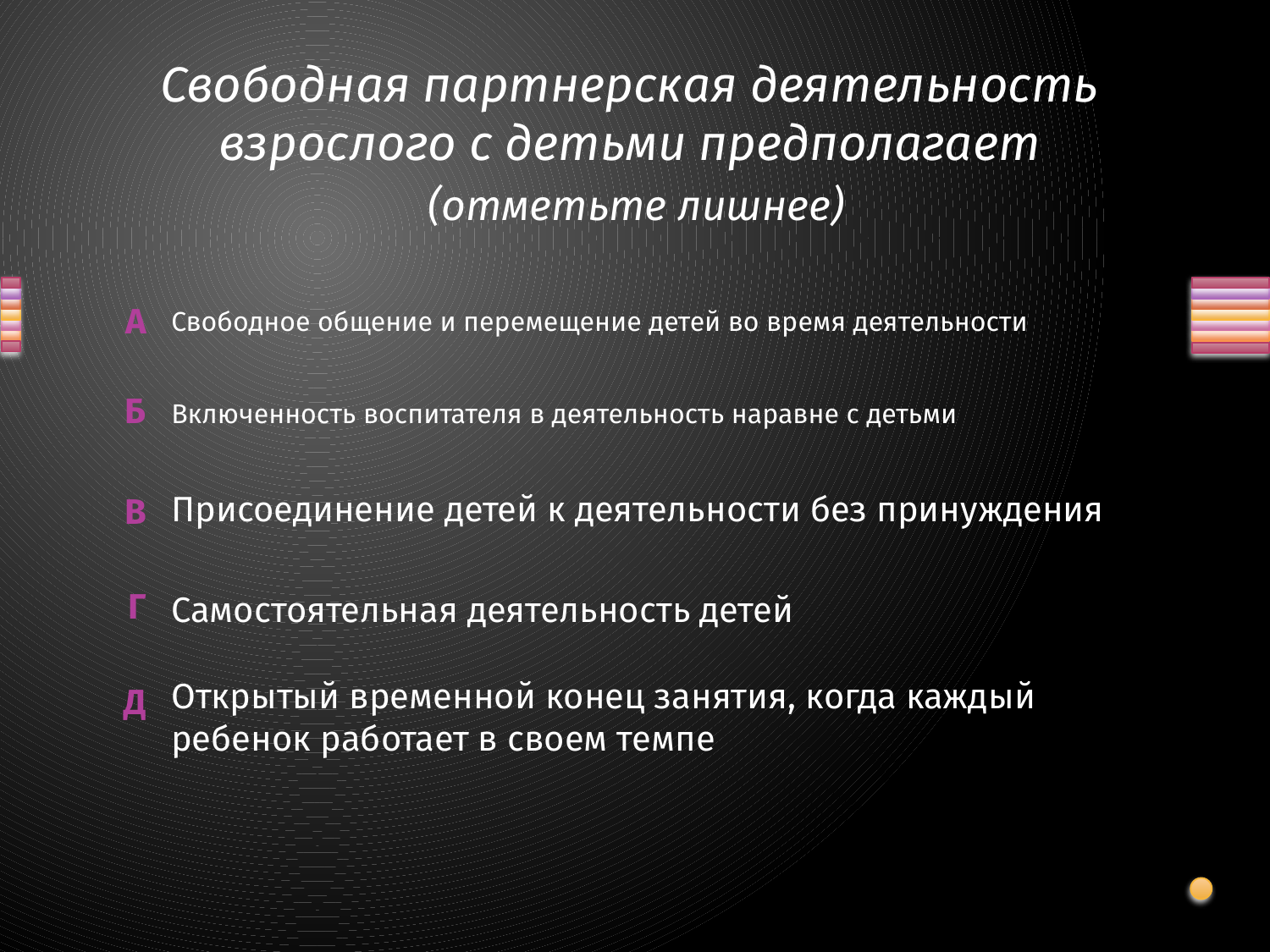

# Свободная партнерская деятельность взрослого с детьми предполагает (отметьте лишнее)
Свободное общение и перемещение детей во время деятельности
Включенность воспитателя в деятельность наравне с детьми
Присоединение детей к деятельности без принуждения
Самостоятельная деятельность детей
Открытый временной конец занятия, когда каждый ребенок работает в своем темпе